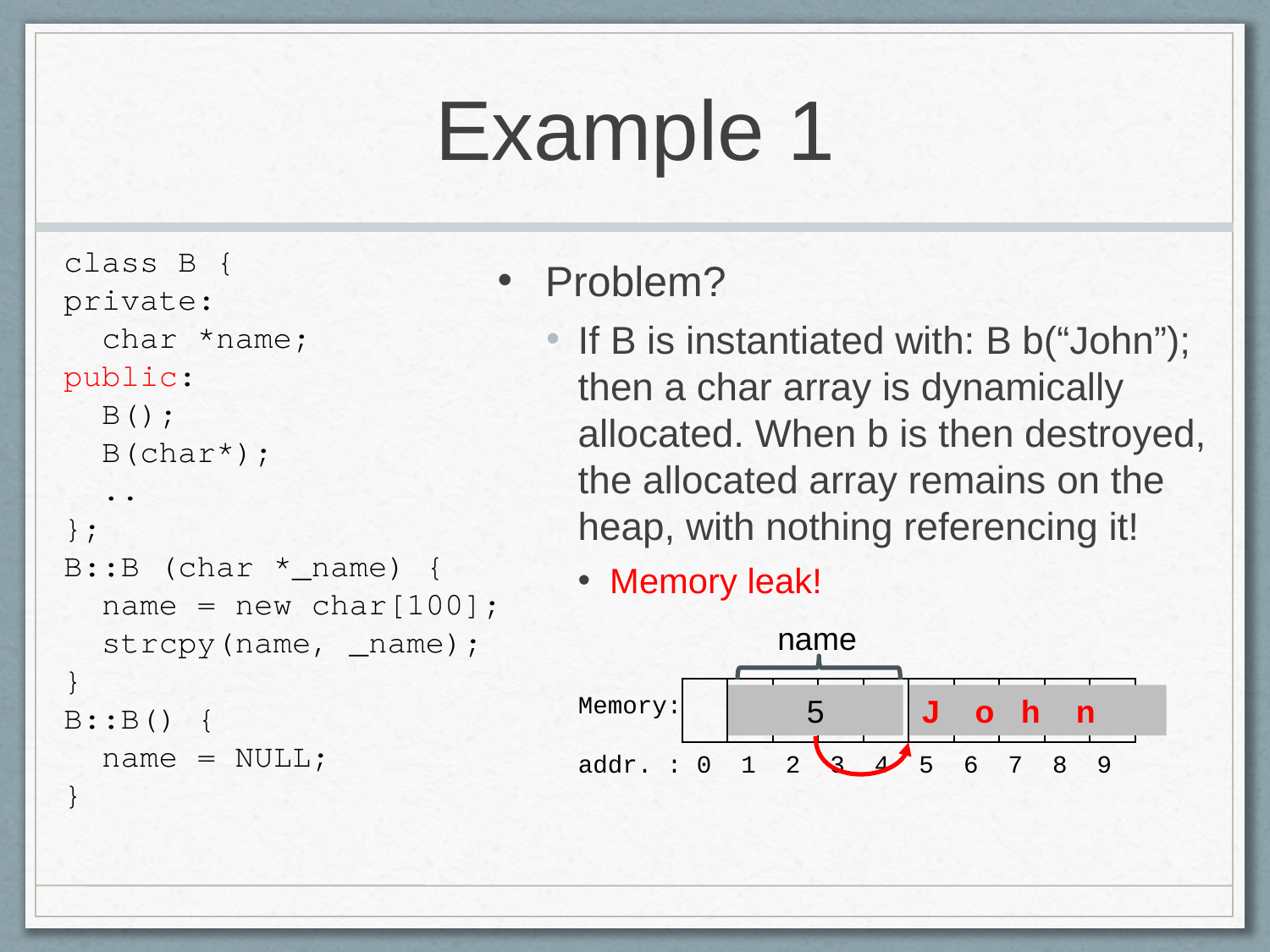

# Example 1
class B {
private:
  char *name;
public:
  B();
  B(char*);
  ..
};
B::B (char *_name) {
  name = new char[100];
  strcpy(name, _name);
}
B::B() {
  name = NULL;
}

Problem?
If B is instantiated with: B b(“John”); then a char array is dynamically allocated. When b is then destroyed, the allocated array remains on the heap, with nothing referencing it!
Memory leak!

name
5

J    o   h    n
|  |  |  |  |  |  |  |  |  |  |
| --- | --- | --- | --- | --- | --- | --- | --- | --- | --- |
Memory:

addr. : 0  1  2  3  4  5  6  7  8  9